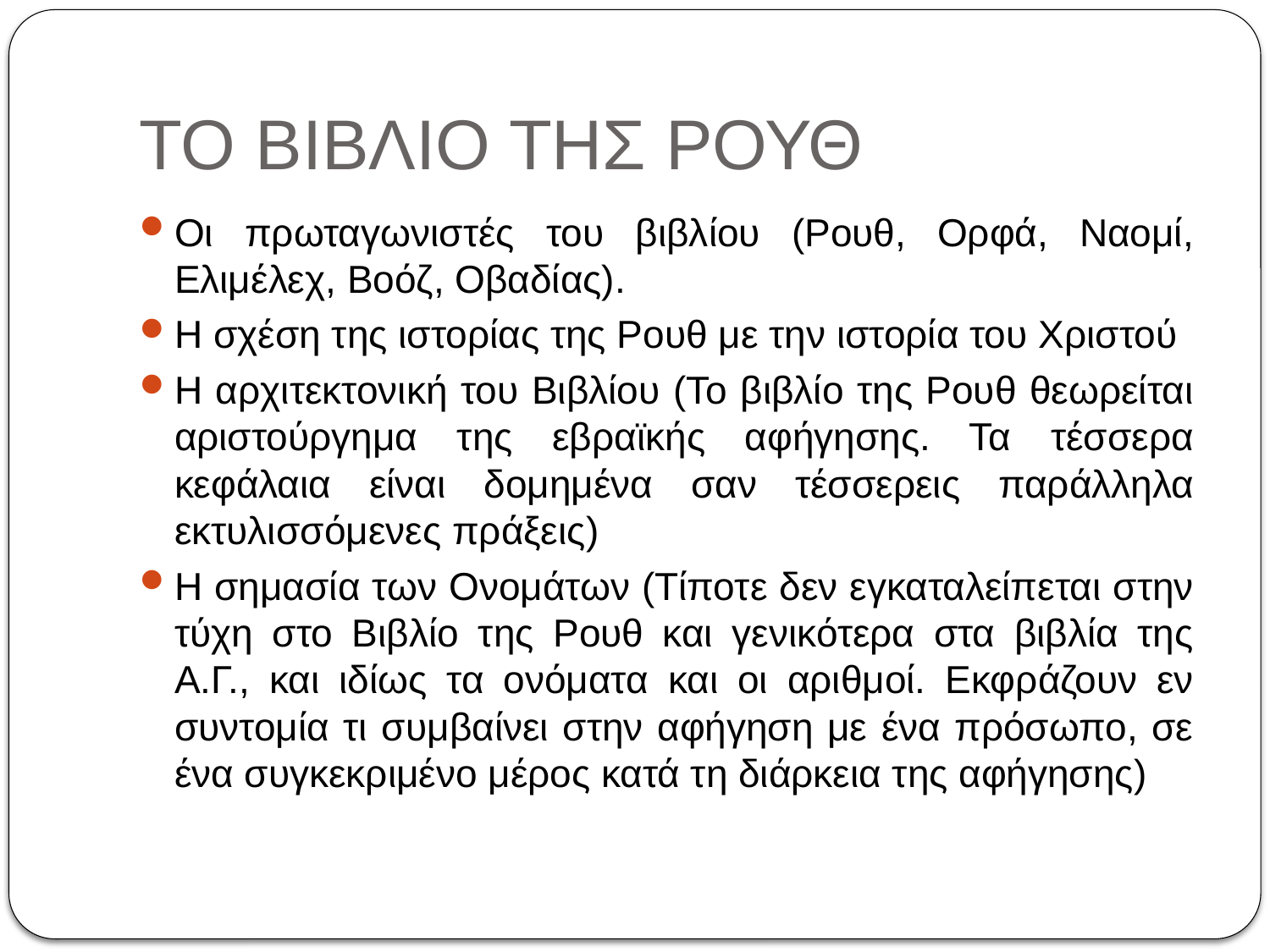

# ΤΟ ΒΙΒΛΙΟ ΤΗΣ ΡΟΥΘ
Οι πρωταγωνιστές του βιβλίου (Ρουθ, Ορφά, Ναομί, Ελιμέλεχ, Βοόζ, Οβαδίας).
Η σχέση της ιστορίας της Ρουθ με την ιστορία του Χριστού
Η αρχιτεκτονική του Βιβλίου (Το βιβλίο της Ρουθ θεωρείται αριστούργημα της εβραϊκής αφήγησης. Τα τέσσερα κεφάλαια είναι δομημένα σαν τέσσερεις παράλληλα εκτυλισσόμενες πράξεις)
Η σημασία των Ονομάτων (Τίποτε δεν εγκαταλείπεται στην τύχη στο Βιβλίο της Ρουθ και γενικότερα στα βιβλία της Α.Γ., και ιδίως τα ονόματα και οι αριθμοί. Εκφράζουν εν συντομία τι συμβαίνει στην αφήγηση με ένα πρόσωπο, σε ένα συγκεκριμένο μέρος κατά τη διάρκεια της αφήγησης)